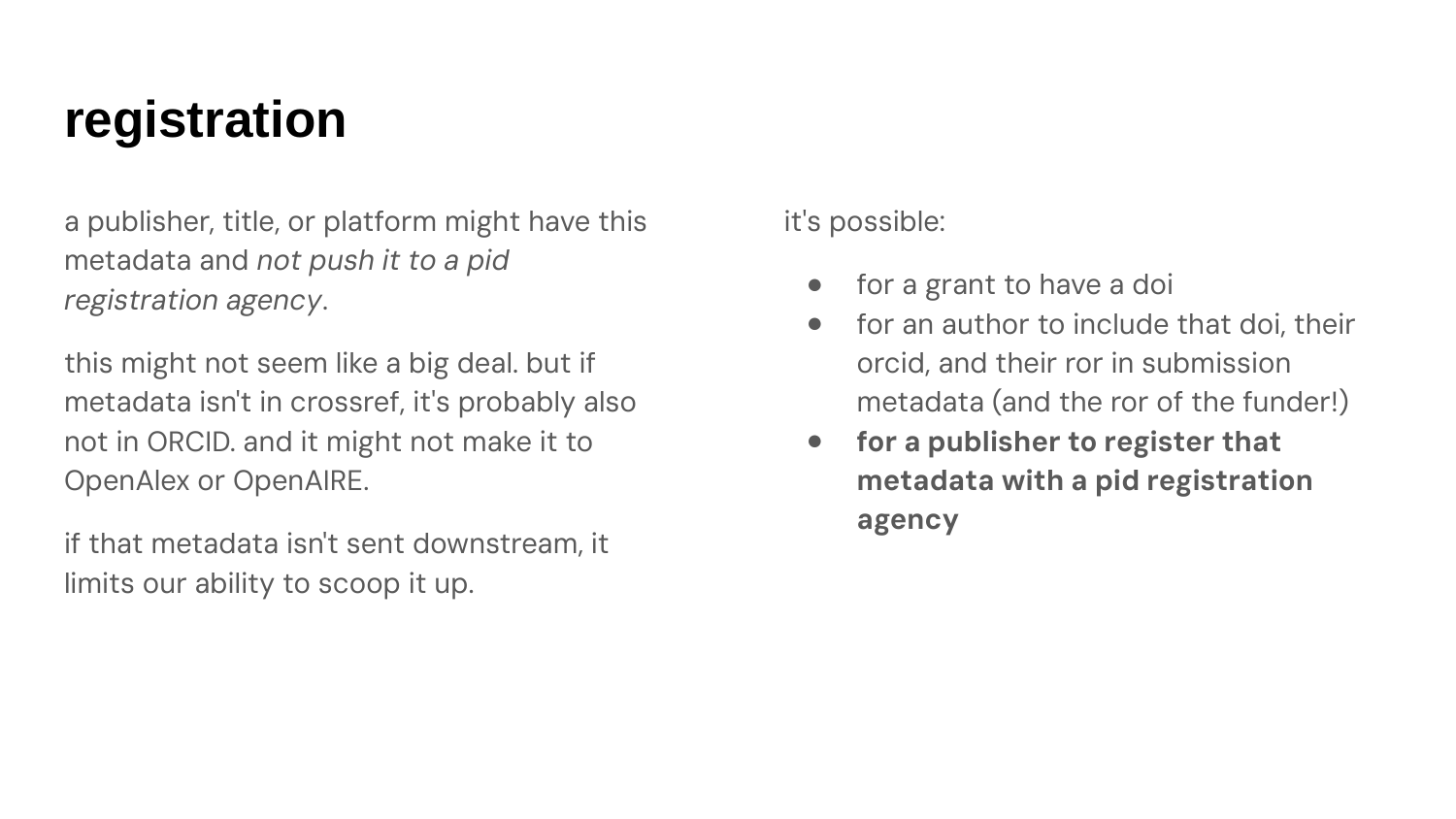

# registration
a publisher, title, or platform might have this metadata and not push it to a pid registration agency.
this might not seem like a big deal. but if metadata isn't in crossref, it's probably also not in ORCID. and it might not make it to OpenAlex or OpenAIRE.
if that metadata isn't sent downstream, it limits our ability to scoop it up.
it's possible:
for a grant to have a doi
for an author to include that doi, their orcid, and their ror in submission metadata (and the ror of the funder!)
for a publisher to register that metadata with a pid registration agency